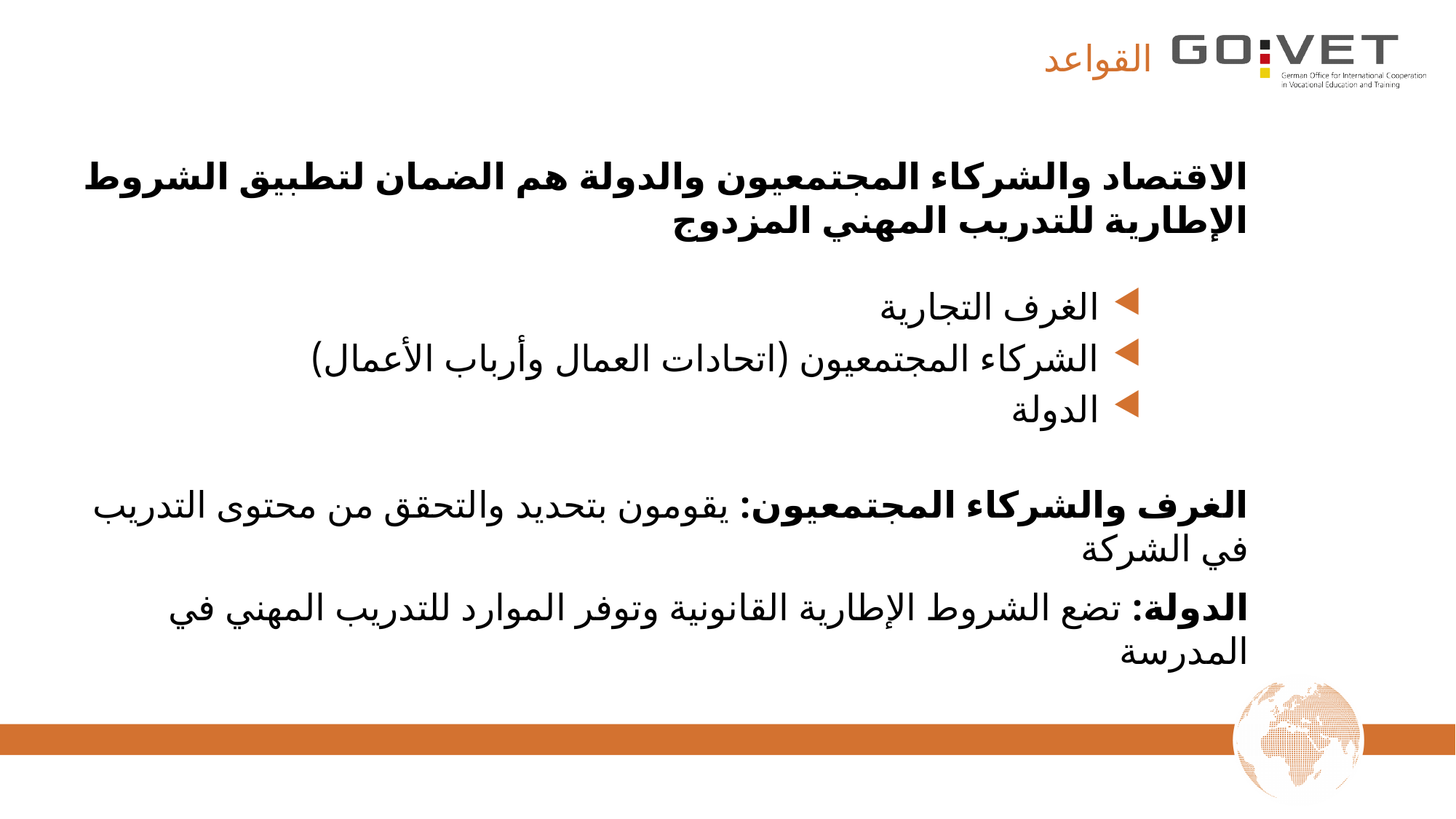

# القواعد
الاقتصاد والشركاء المجتمعيون والدولة هم الضمان لتطبيق الشروط الإطارية للتدريب المهني المزدوج

الغرف التجارية
الشركاء المجتمعيون (اتحادات العمال وأرباب الأعمال)
الدولة

الغرف والشركاء المجتمعيون: يقومون بتحديد والتحقق من محتوى التدريب في الشركة
الدولة: تضع الشروط الإطارية القانونية وتوفر الموارد للتدريب المهني في المدرسة